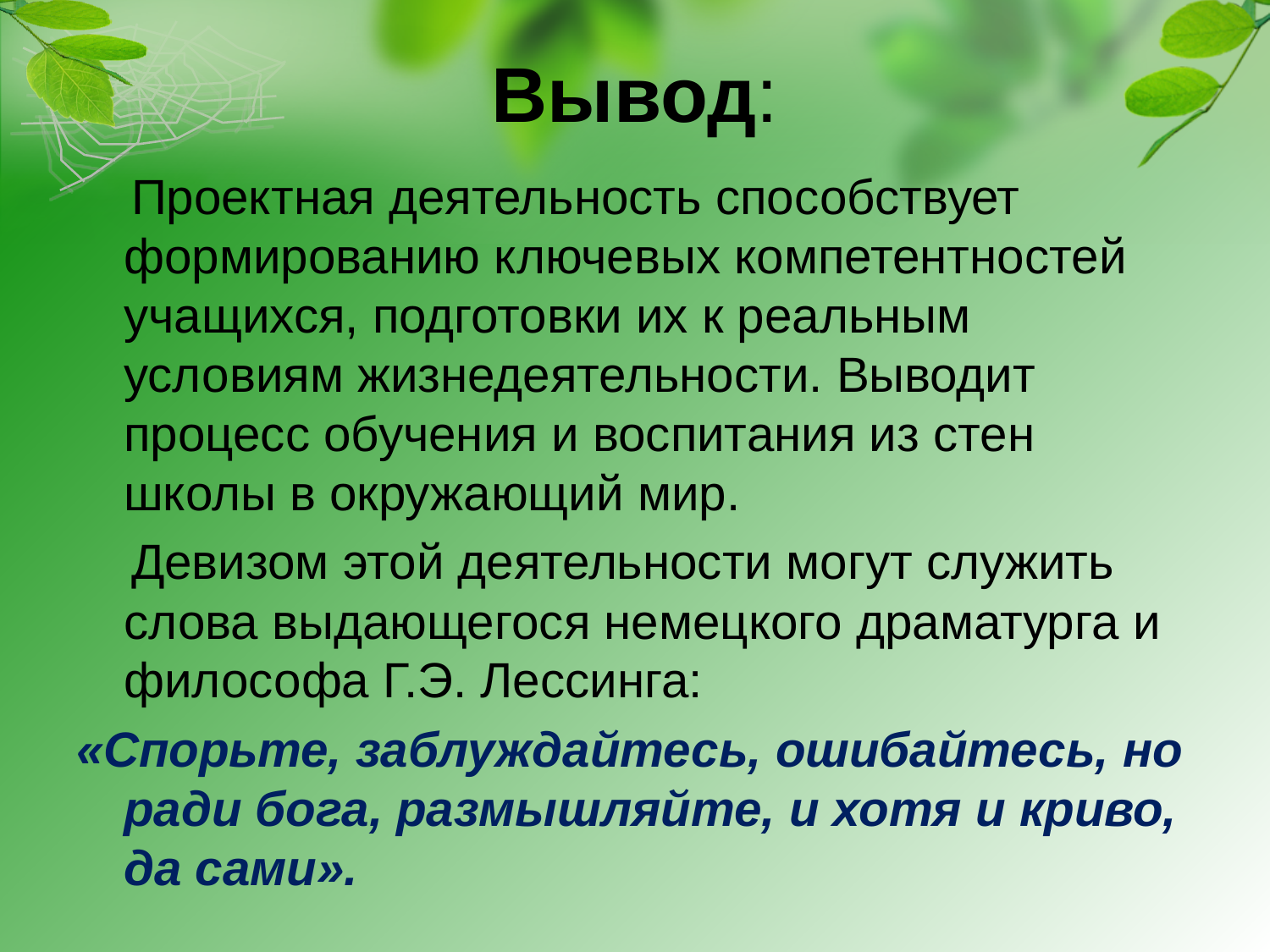

# Вывод:
    Проектная деятельность способствует формированию ключевых компетентностей учащихся, подготовки их к реальным условиям жизнедеятельности. Выводит процесс обучения и воспитания из стен школы в окружающий мир.
    Девизом этой деятельности могут служить слова выдающегося немецкого драматурга и философа Г.Э. Лессинга:
«Спорьте, заблуждайтесь, ошибайтесь, но ради бога, размышляйте, и хотя и криво, да сами».